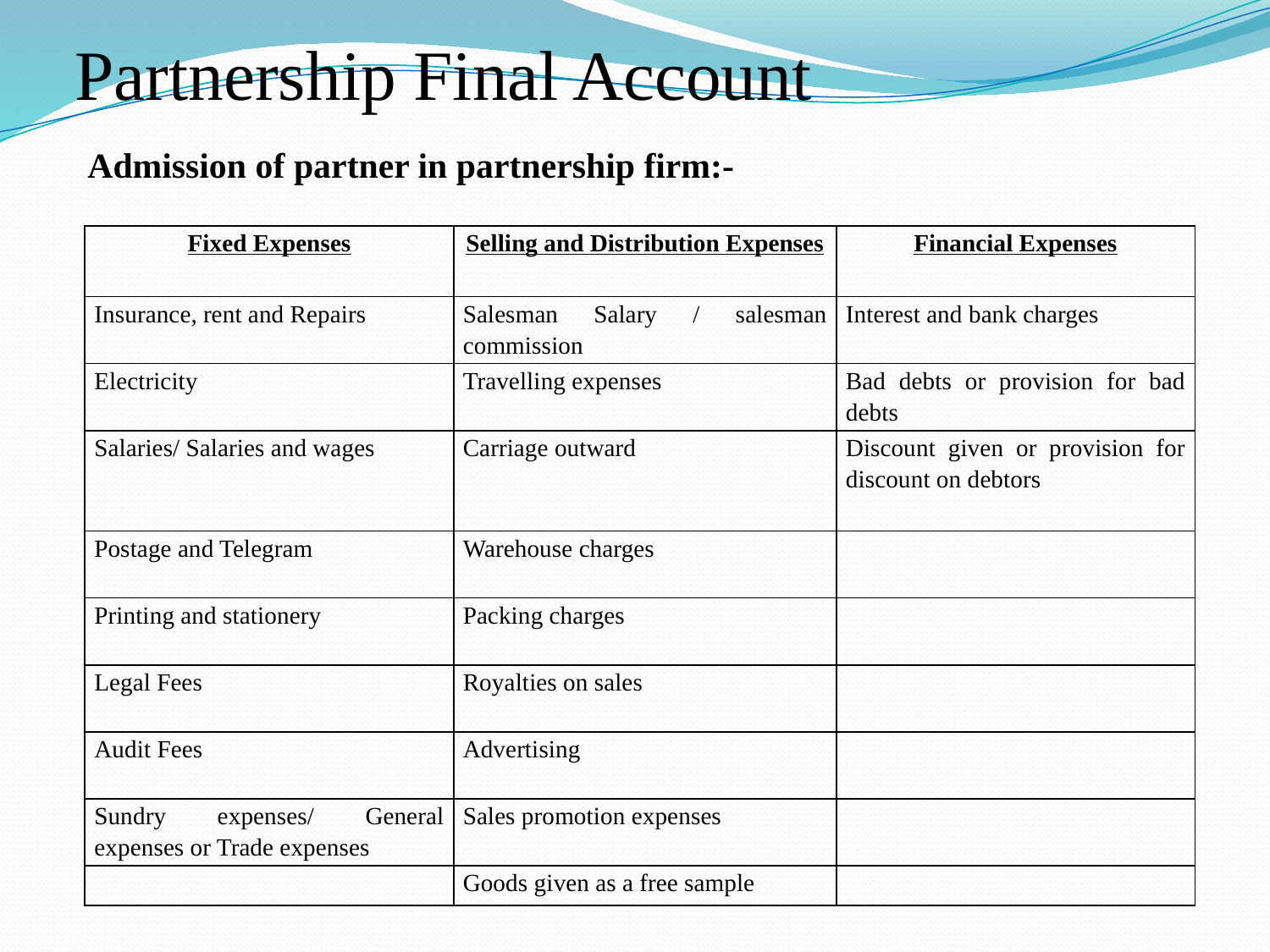

# Partnership Final Account
Admission of partner in partnership firm:-

| Fixed Expenses | Selling and Distribution Expenses | Financial Expenses |
| --- | --- | --- |
| Insurance, rent and Repairs | Salesman Salary / salesman commission | Interest and bank charges |
| Electricity | Travelling expenses | Bad debts or provision for bad debts |
| Salaries/ Salaries and wages | Carriage outward | Discount given or provision for discount on debtors |
| Postage and Telegram | Warehouse charges |  |
| Printing and stationery | Packing charges |  |
| Legal Fees | Royalties on sales |  |
| Audit Fees | Advertising |  |
| Sundry expenses/ General expenses or Trade expenses | Sales promotion expenses |  |
|  | Goods given as a free sample |  |